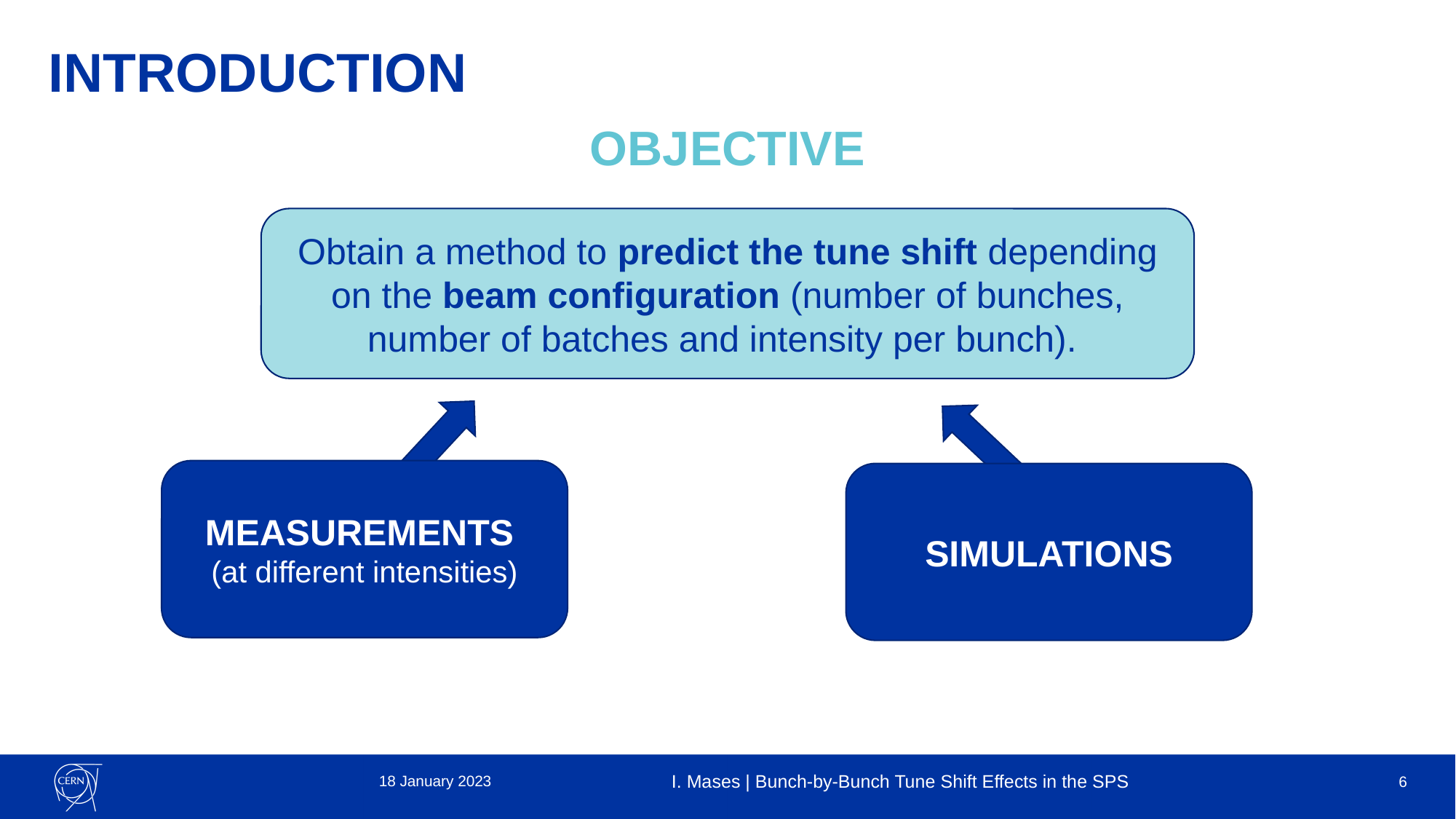

# INTRODUCTION
OBJECTIVE
Obtain a method to predict the tune shift depending on the beam configuration (number of bunches, number of batches and intensity per bunch).

MEASUREMENTS
(at different intensities)
SIMULATIONS
18 January 2023
I. Mases | Bunch-by-Bunch Tune Shift Effects in the SPS
6